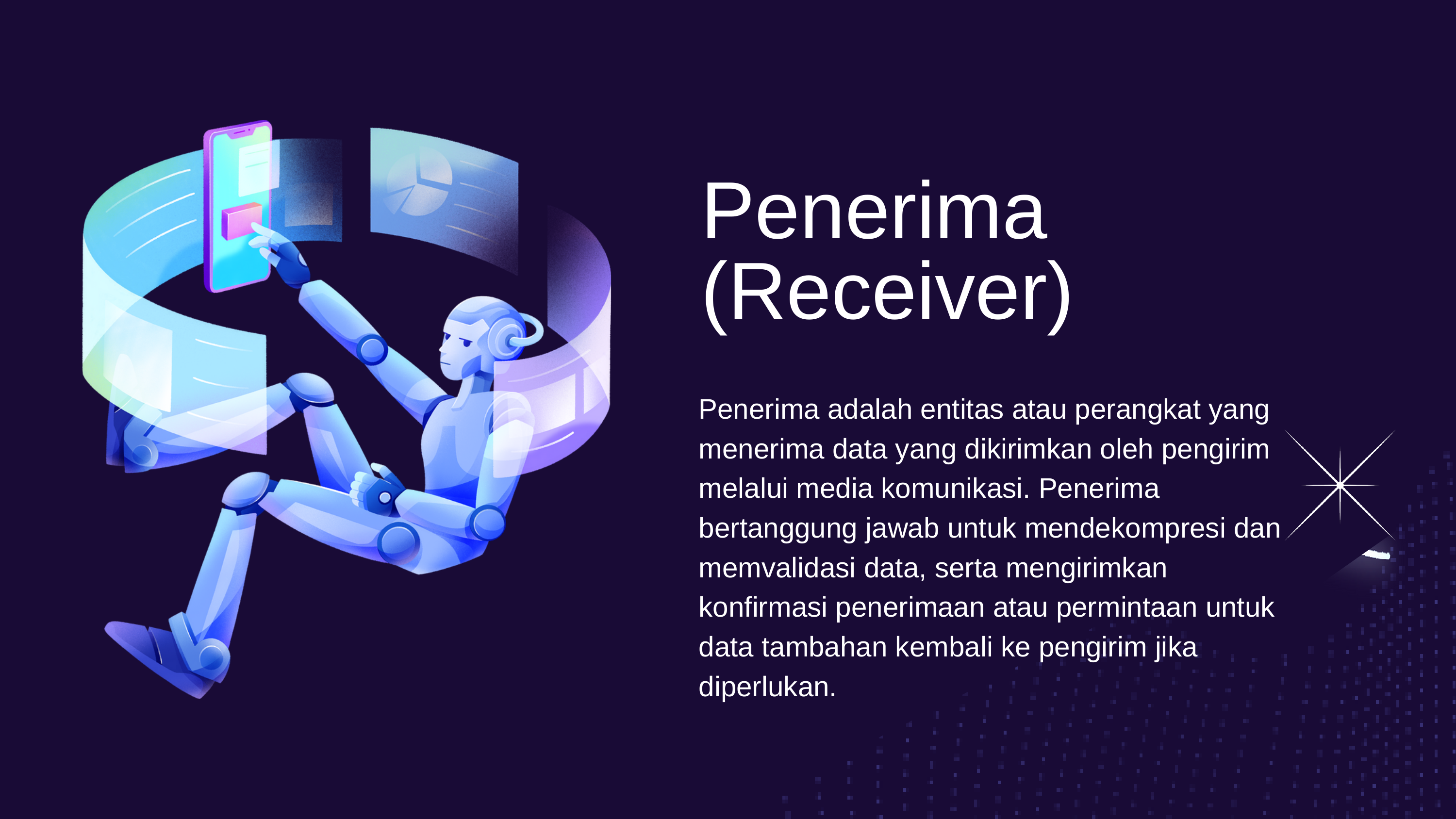

Penerima (Receiver)
Penerima adalah entitas atau perangkat yang menerima data yang dikirimkan oleh pengirim melalui media komunikasi. Penerima bertanggung jawab untuk mendekompresi dan memvalidasi data, serta mengirimkan konfirmasi penerimaan atau permintaan untuk data tambahan kembali ke pengirim jika diperlukan.